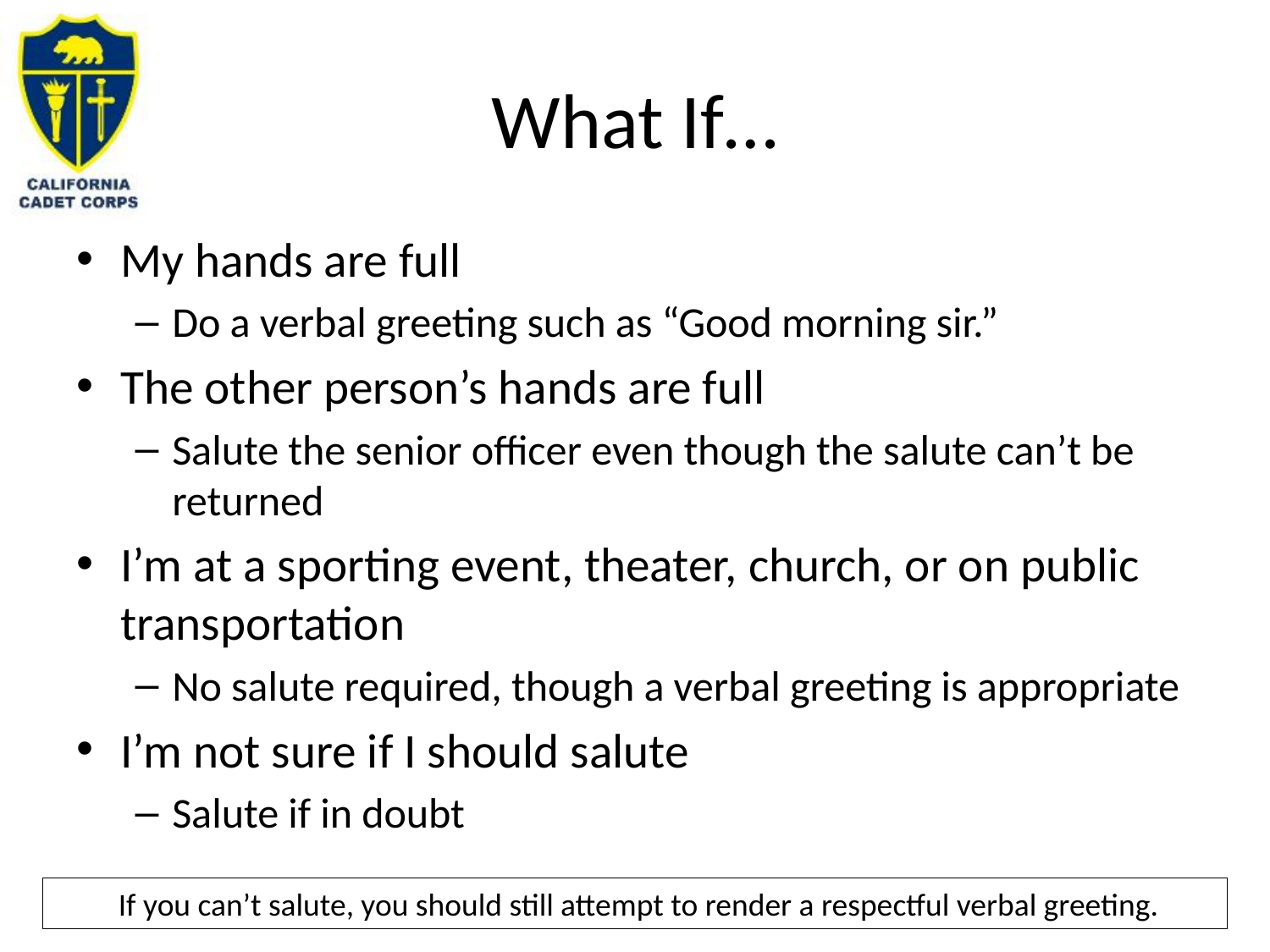

# What If…
My hands are full
Do a verbal greeting such as “Good morning sir.”
The other person’s hands are full
Salute the senior officer even though the salute can’t be returned
I’m at a sporting event, theater, church, or on public transportation
No salute required, though a verbal greeting is appropriate
I’m not sure if I should salute
Salute if in doubt

If you can’t salute, you should still attempt to render a respectful verbal greeting.